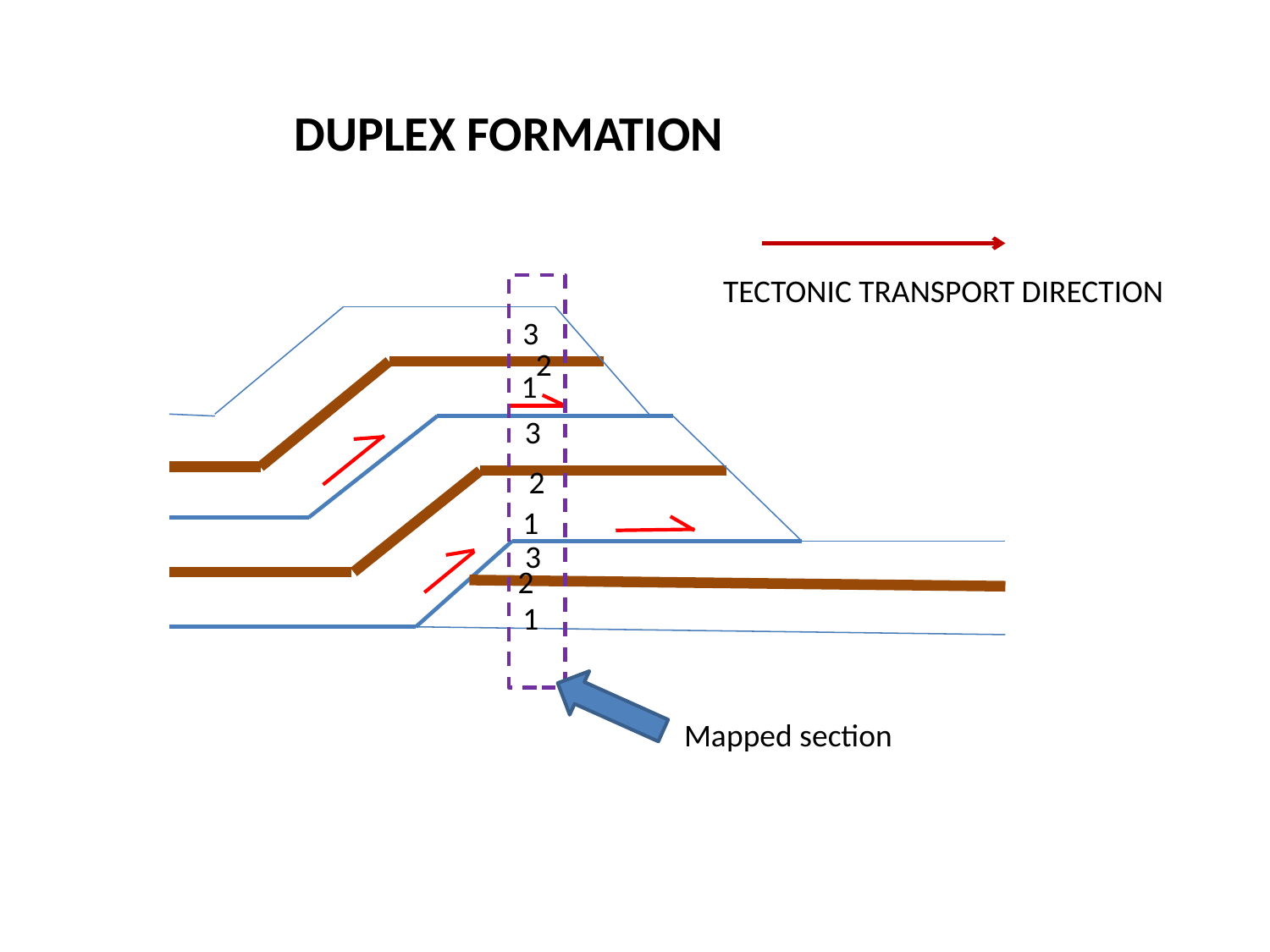

DUPLEX FORMATION
TECTONIC TRANSPORT DIRECTION
2

3
2
1
3
1

     2
3
       1

Mapped section